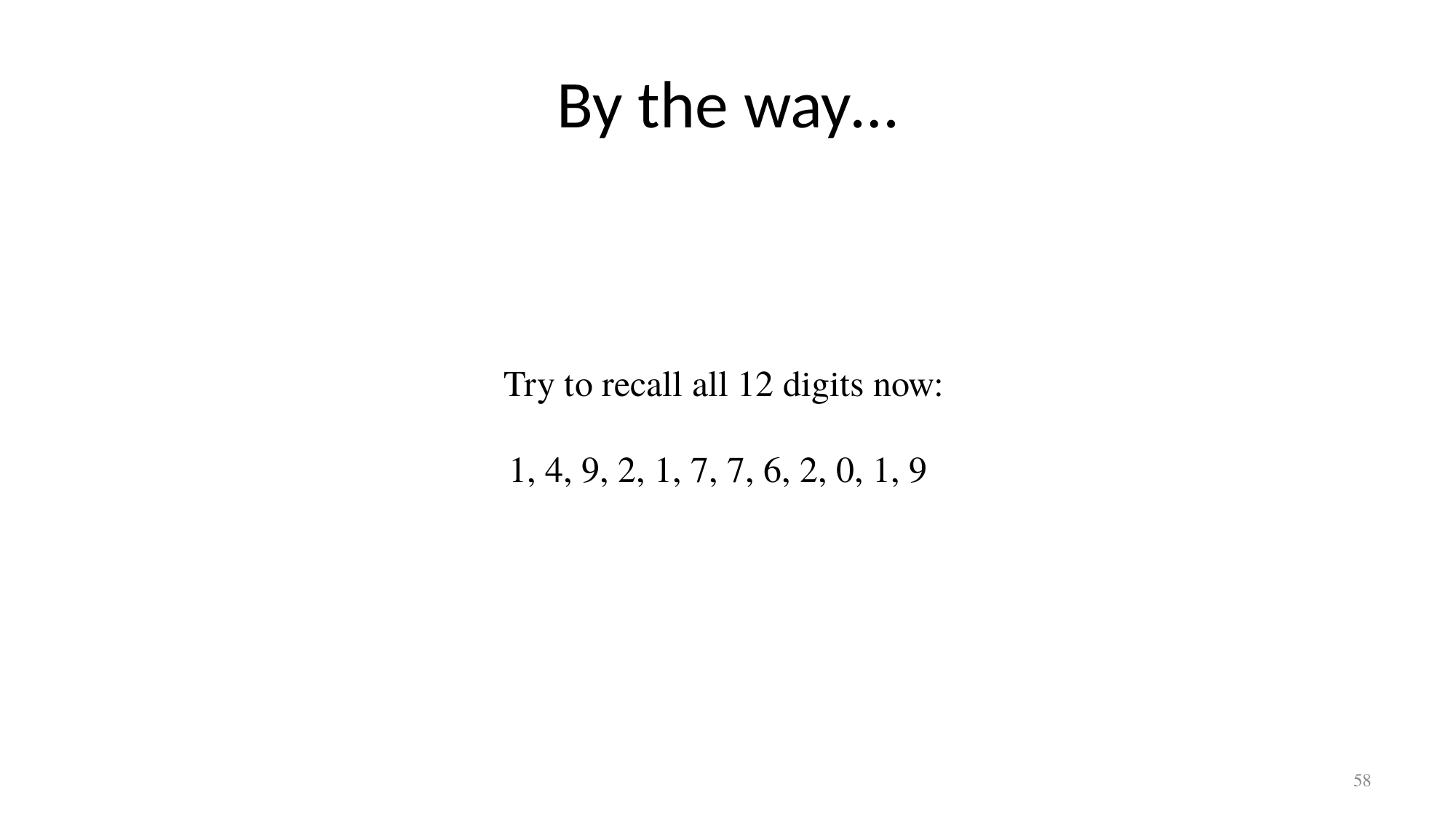

# By the way…
Try to recall all 12 digits now:
1, 4, 9, 2, 1, 7, 7, 6, 2, 0, 1, 9
58